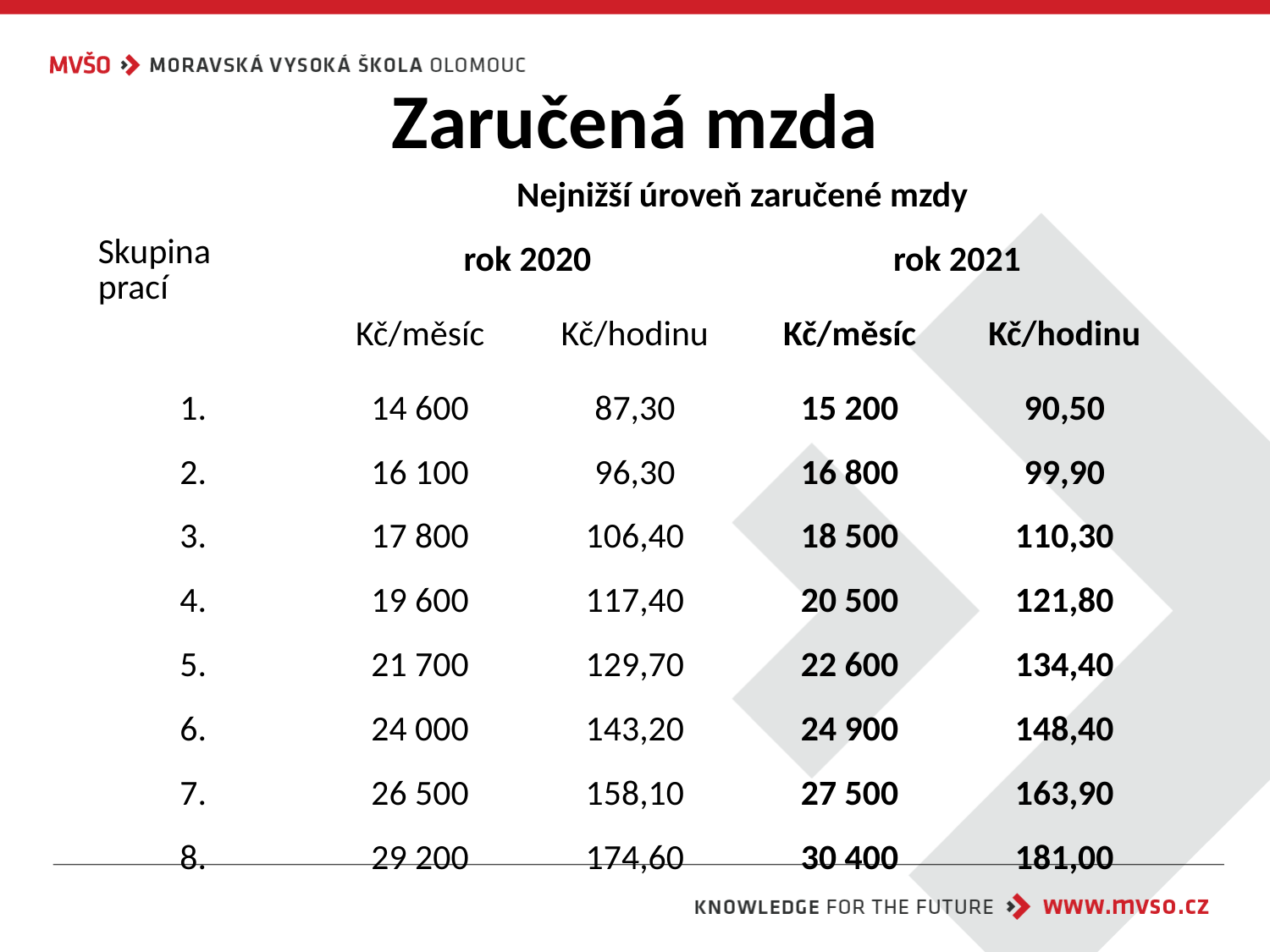

# Zaručená mzda
| Skupina prací | Nejnižší úroveň zaručené mzdy |  |  |  |
| --- | --- | --- | --- | --- |
|  | rok 2020 |  | rok 2021 |  |
|  | Kč/měsíc | Kč/hodinu | Kč/měsíc | Kč/hodinu |
| 1. | 14 600 | 87,30 | 15 200 | 90,50 |
| 2. | 16 100 | 96,30 | 16 800 | 99,90 |
| 3. | 17 800 | 106,40 | 18 500 | 110,30 |
| 4. | 19 600 | 117,40 | 20 500 | 121,80 |
| 5. | 21 700 | 129,70 | 22 600 | 134,40 |
| 6. | 24 000 | 143,20 | 24 900 | 148,40 |
| 7. | 26 500 | 158,10 | 27 500 | 163,90 |
| 8. | 29 200 | 174,60 | 30 400 | 181,00 |